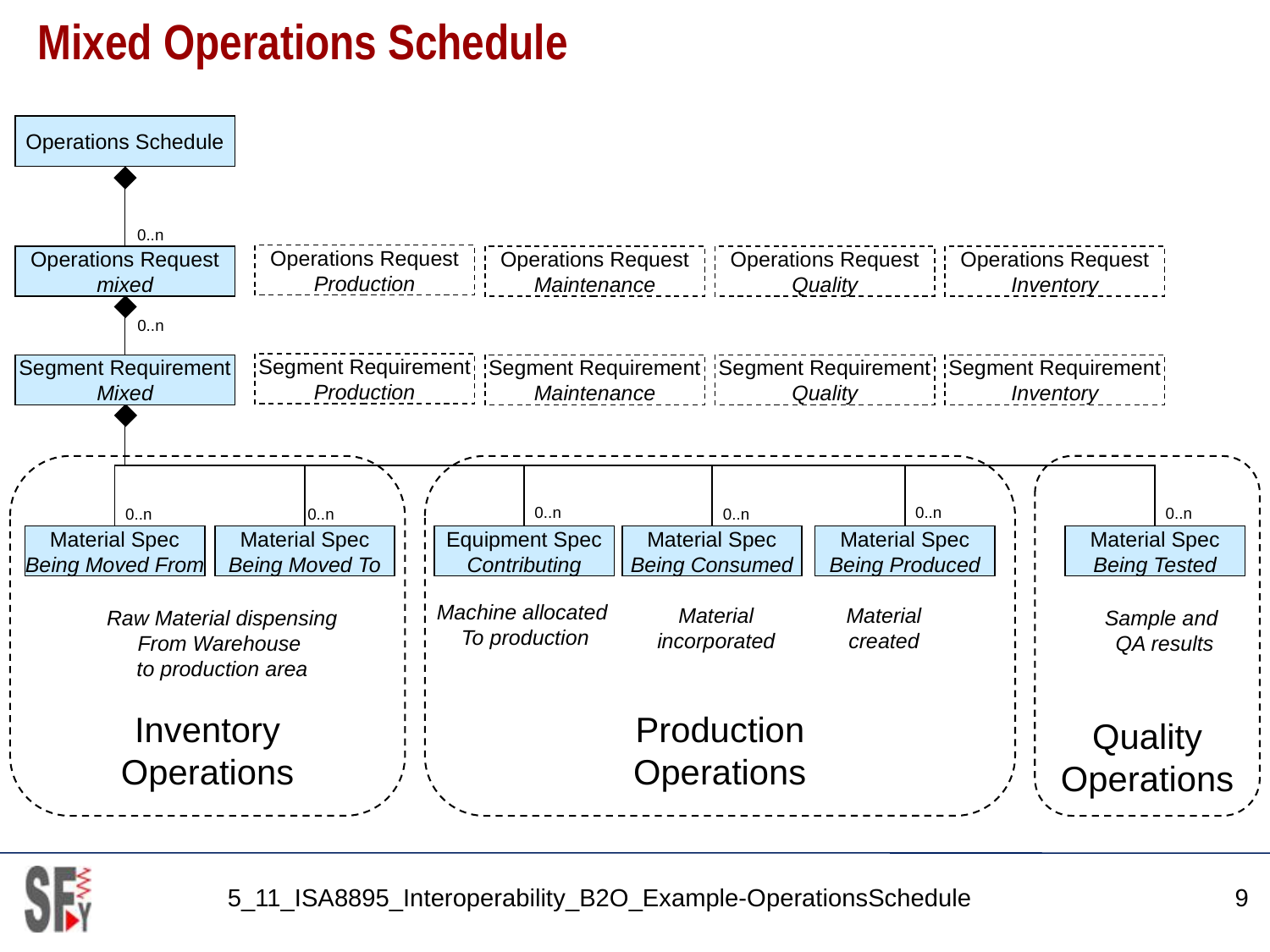

# Mixed Operations Schedule
Operations Schedule

0..n
Operations Request
Production
Operations Request
mixed
Operations Request
Maintenance
Operations Request
Quality
Operations Request
Inventory

0..n
Segment Requirement
Production
Segment Requirement
Mixed
Segment Requirement
Maintenance
Segment Requirement
Quality
Segment Requirement
Inventory

Inventory
Operations
Production
Operations
Quality
Operations
0..n
0..n
0..n
0..n
0..n
0..n
Material Spec
Being Moved From
Material Spec
Being Moved To
Equipment Spec
Contributing
Material Spec
Being Consumed
Material Spec
Being Produced
Material Spec
Being Tested
Machine allocated
To production
Material
incorporated
Material
created
Raw Material dispensing
From Warehouse
to production area
Sample and
QA results
5_11_ISA8895_Interoperability_B2O_Example-OperationsSchedule
9